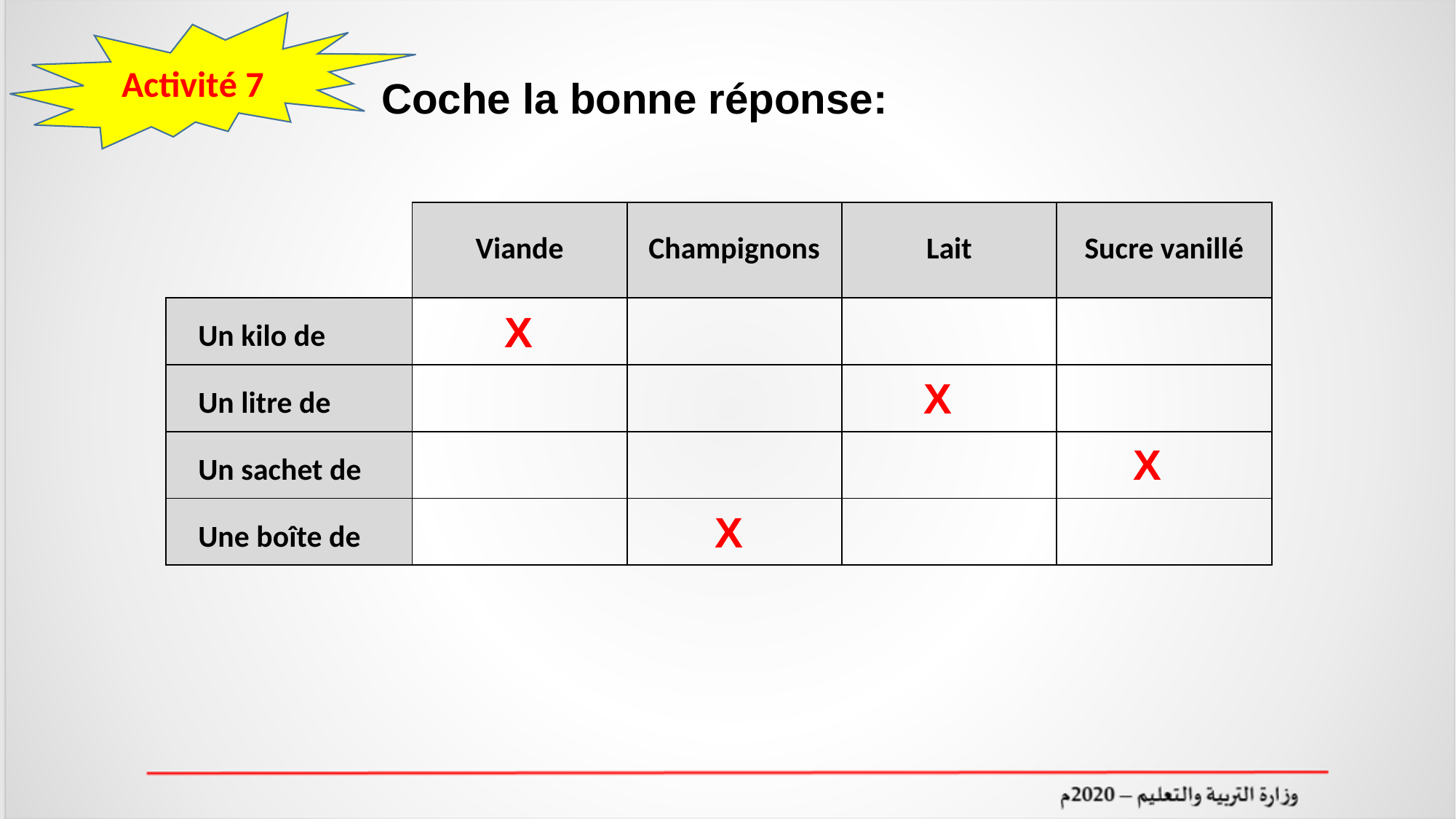

Activité 7
Coche la bonne réponse:
|  | Viande | Champignons | Lait | Sucre vanillé |
| --- | --- | --- | --- | --- |
| Un kilo de |  |  |  |  |
| Un litre de |  |  |  |  |
| Un sachet de |  |  |  |  |
| Une boîte de |  |  |  |  |
X

X
X
X